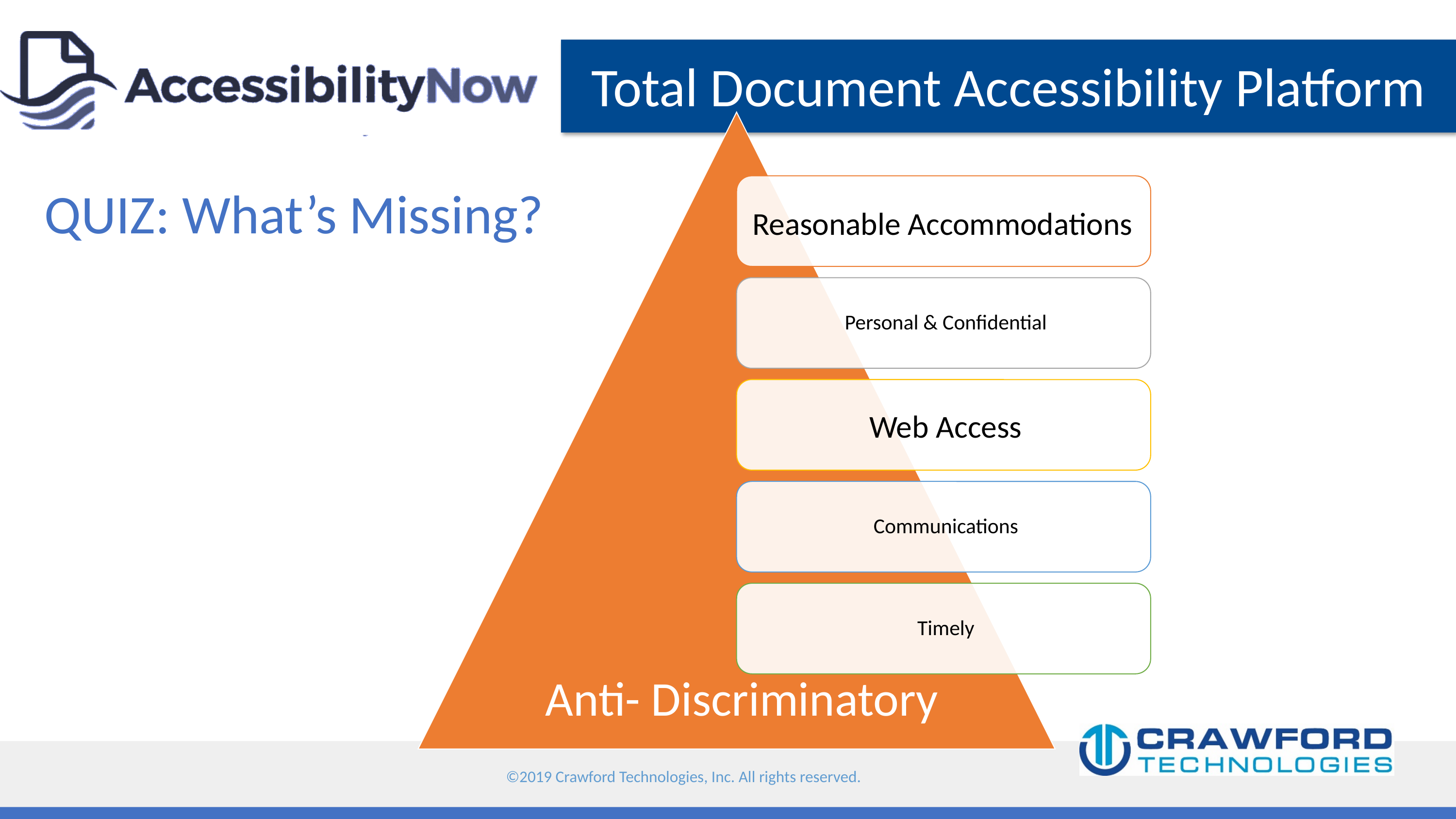

Personal & Confidential

Communications
Timely
# QUIZ: What’s Missing?
Reasonable Accommodations
Web Access
Anti- Discriminatory